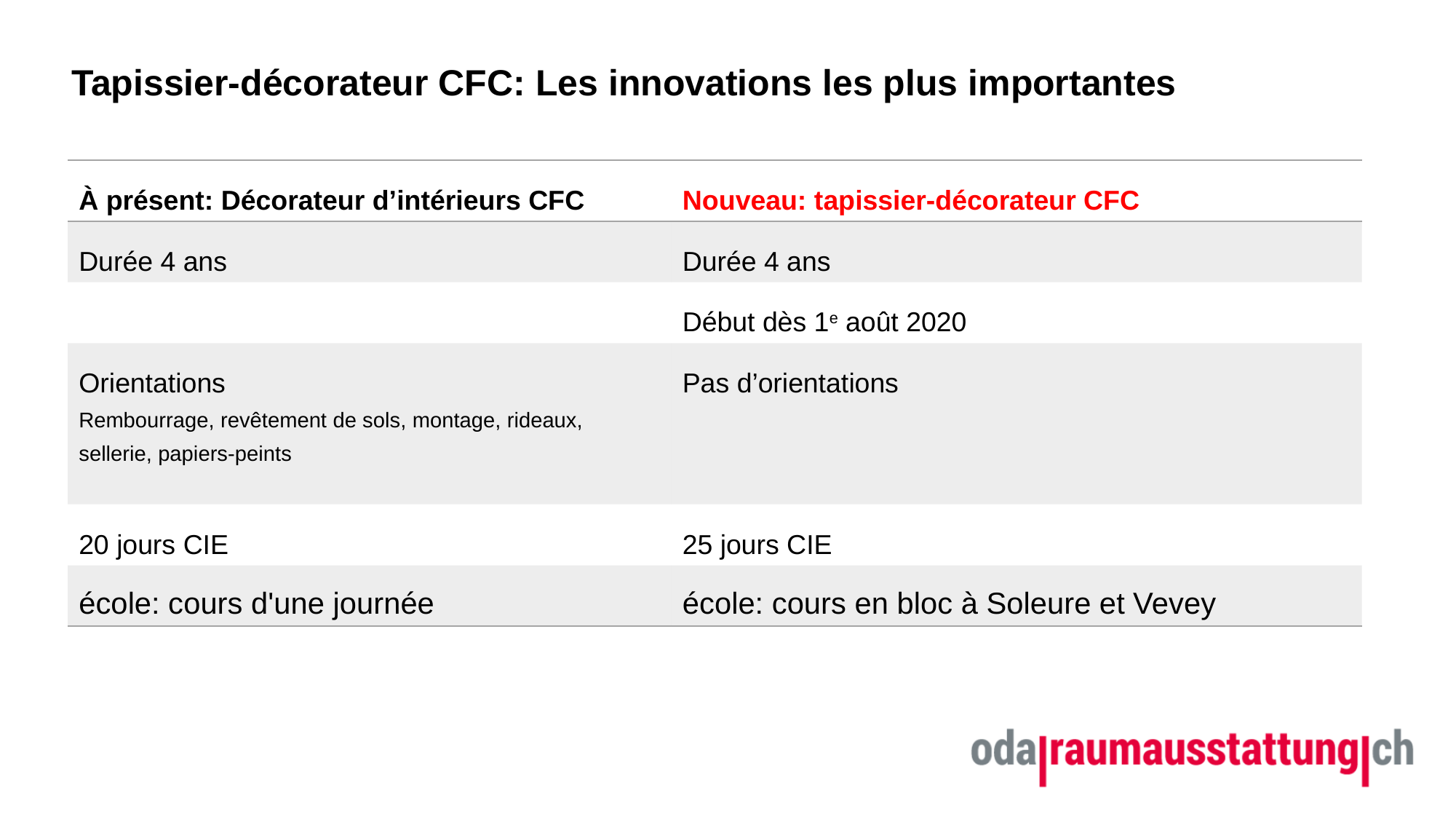

# Tapissier-décorateur CFC: Les innovations les plus importantes
| À présent: Décorateur d’intérieurs CFC | Nouveau: tapissier-décorateur CFC |
| --- | --- |
| Durée 4 ans | Durée 4 ans |
|  | Début dès 1e août 2020 |
| Orientations Rembourrage, revêtement de sols, montage, rideaux, sellerie, papiers-peints | Pas d’orientations |
| 20 jours CIE | 25 jours CIE |
| école: cours d'une journée | école: cours en bloc à Soleure et Vevey |